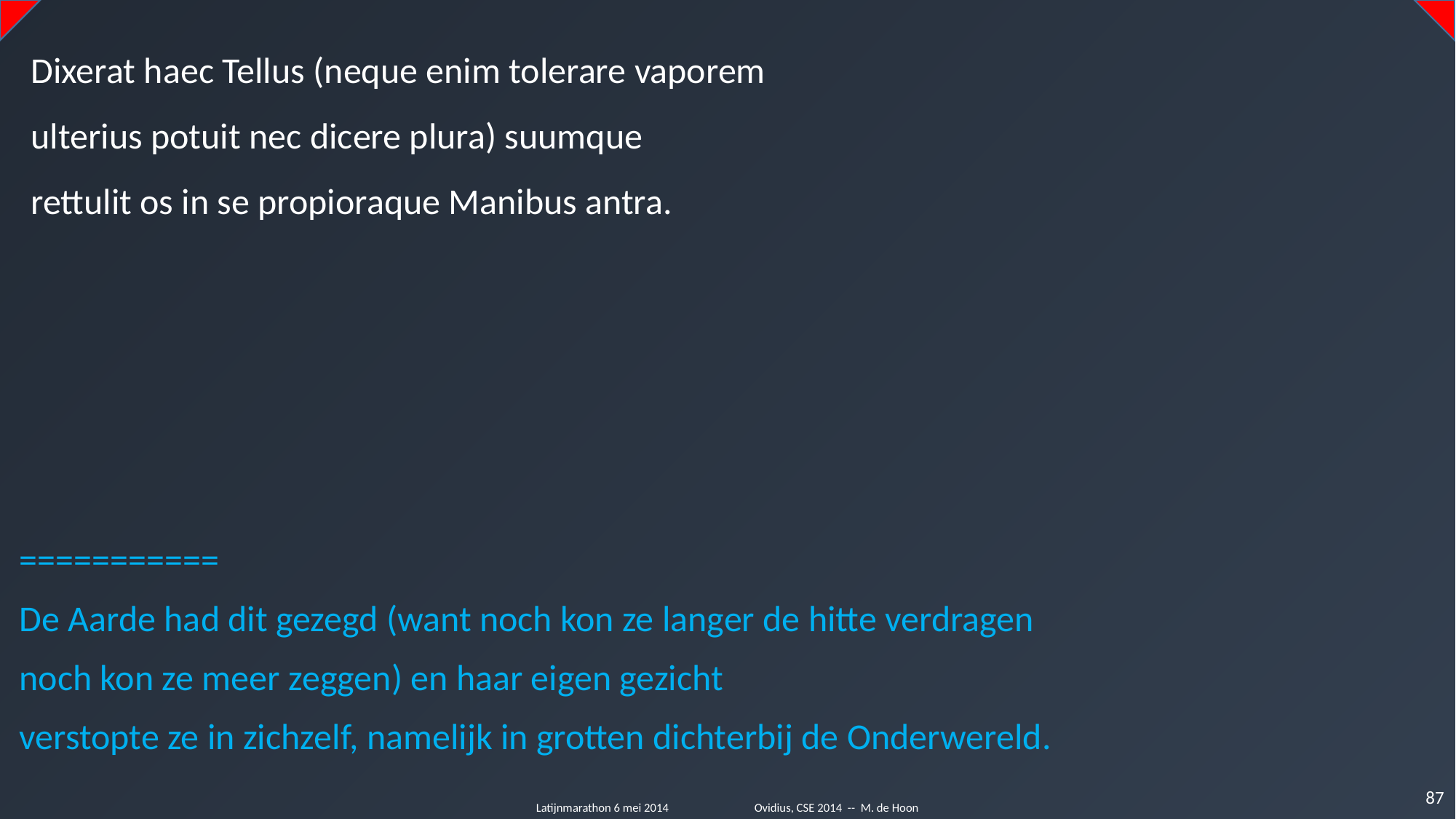

Dixerat haec Tellus (neque enim tolerare vaporem
ulterius potuit nec dicere plura) suumque
rettulit os in se propioraque Manibus antra.
===========
De Aarde had dit gezegd (want noch kon ze langer de hitte verdragen
noch kon ze meer zeggen) en haar eigen gezicht
verstopte ze in zichzelf, namelijk in grotten dichterbij de Onderwereld.
87
Latijnmarathon 6 mei 2014	Ovidius, CSE 2014  --  M. de Hoon